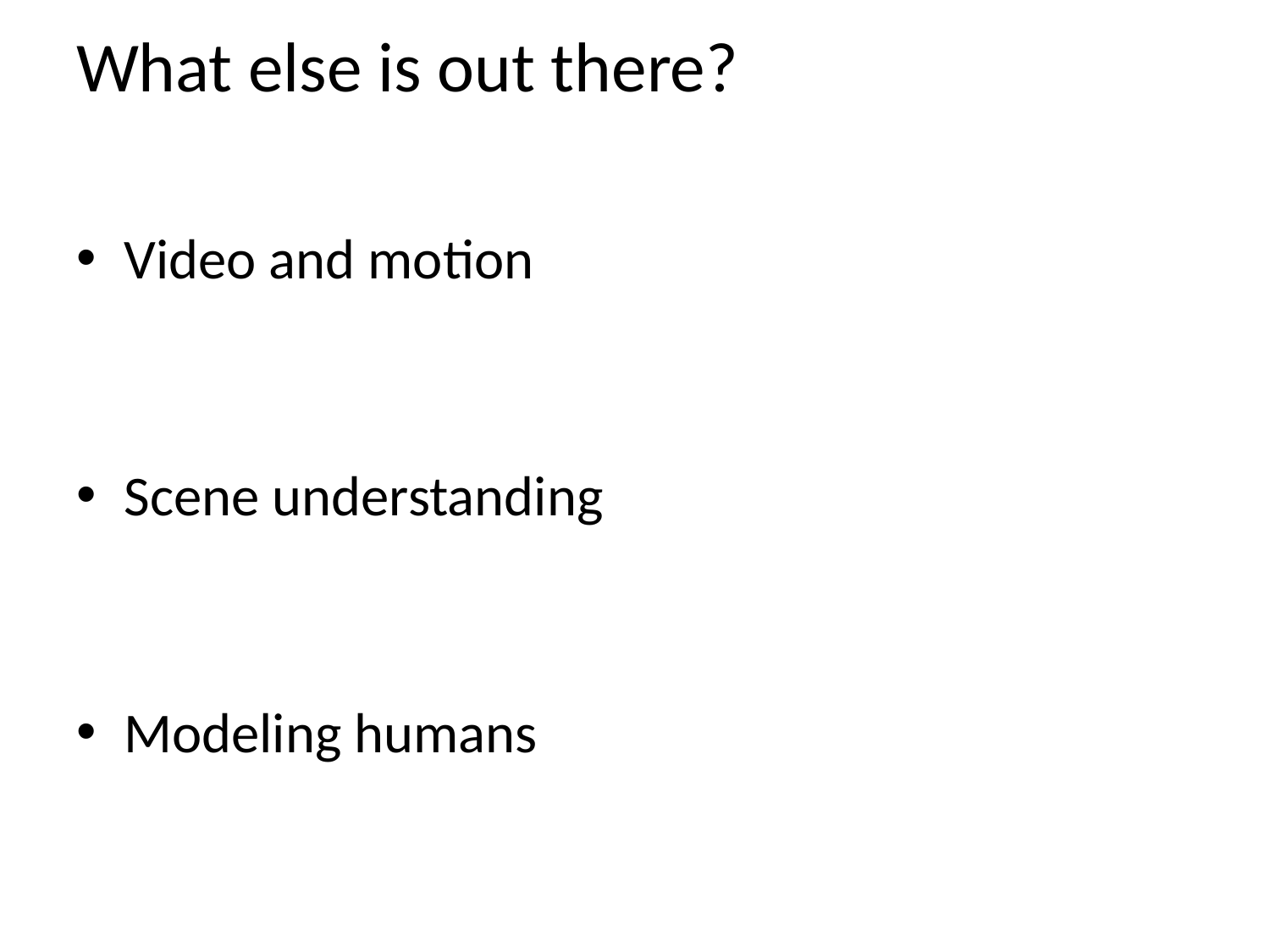

# What else is out there?

Video and motion

Scene understanding

Modeling humans